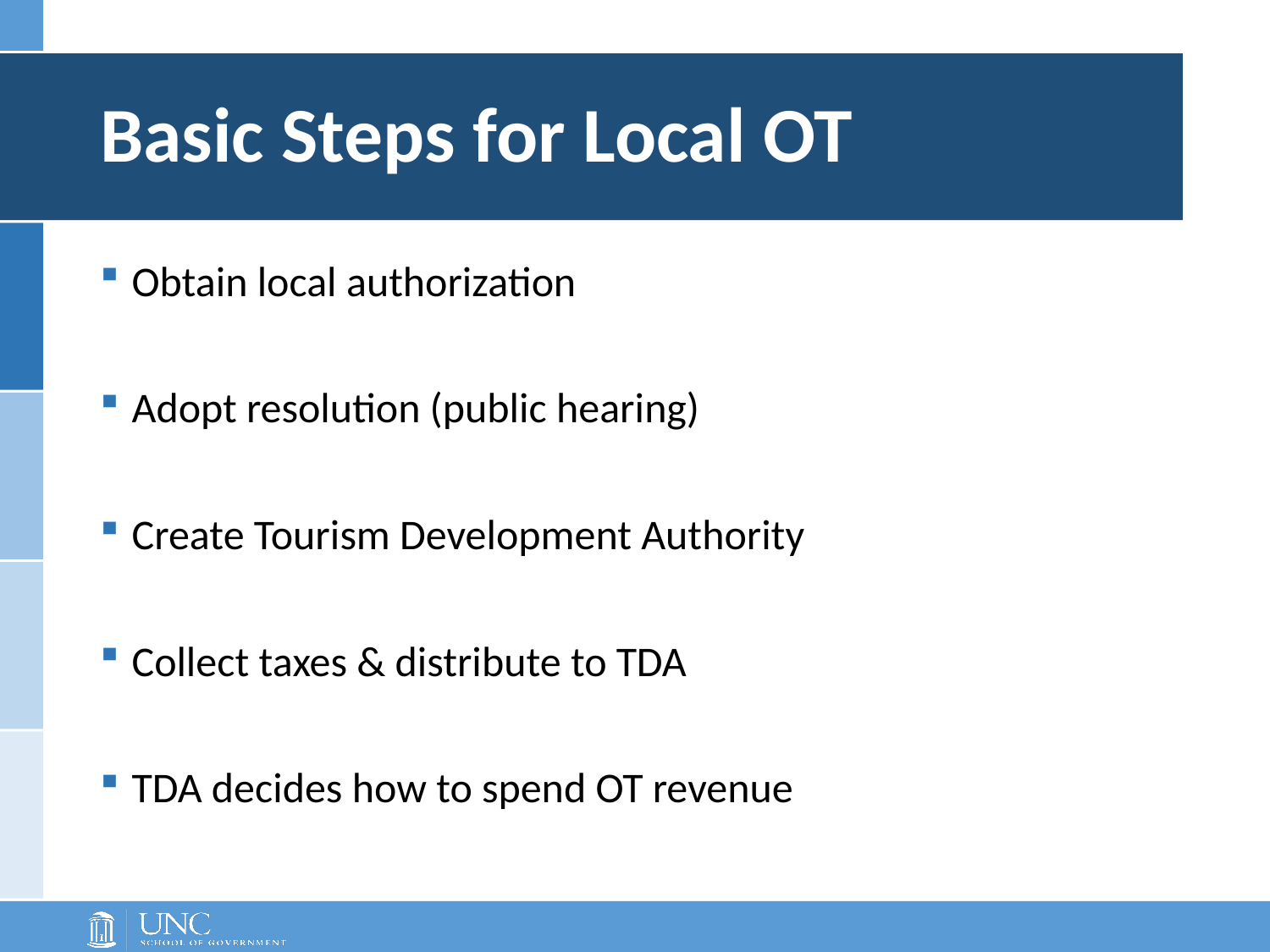

# Basic Steps for Local OT
Obtain local authorization

Adopt resolution (public hearing)

Create Tourism Development Authority

Collect taxes & distribute to TDA

TDA decides how to spend OT revenue